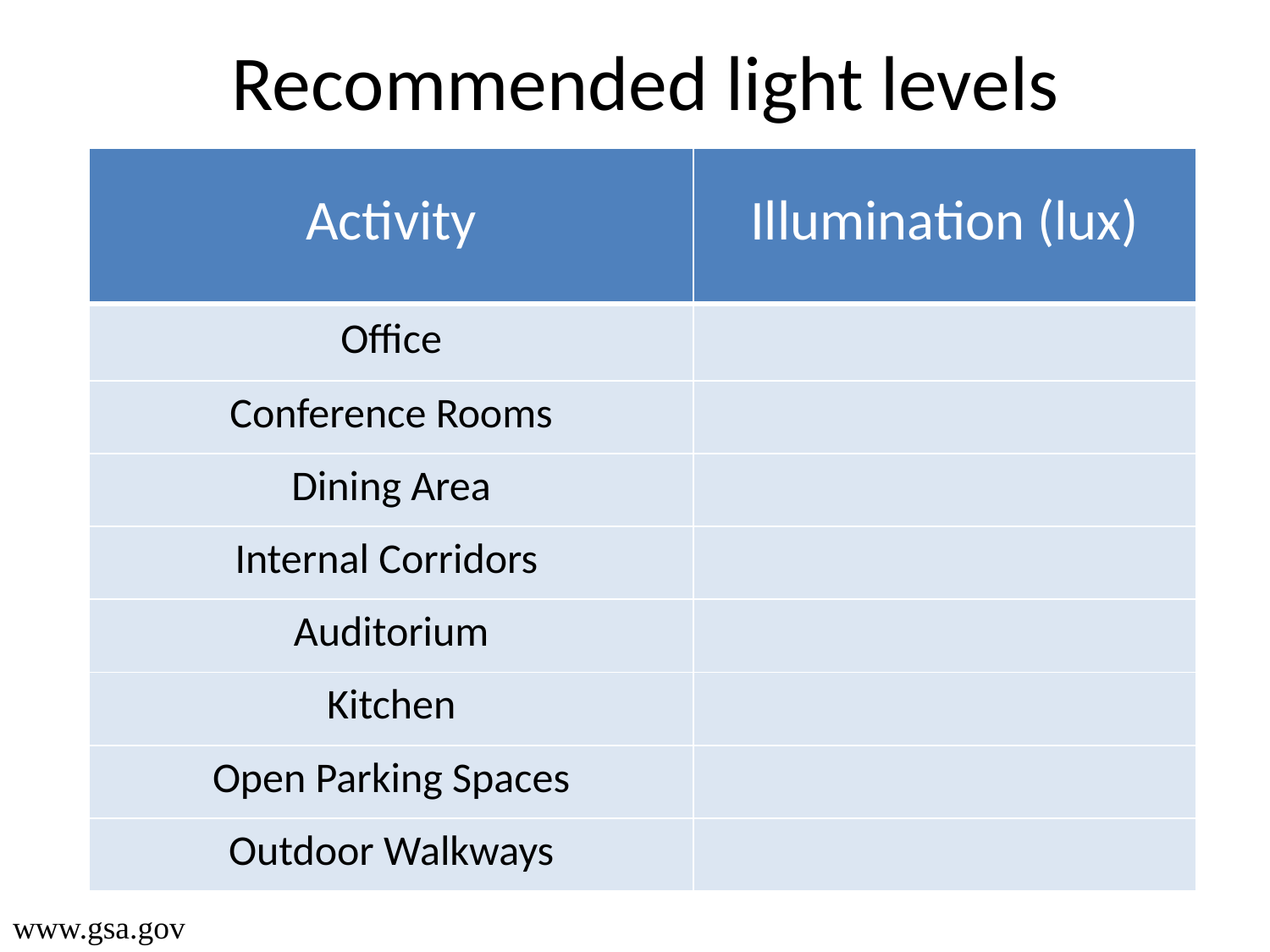

# Recommended light levels
| Activity | Illumination (lux) |
| --- | --- |
| Office |  |
| Conference Rooms |  |
| Dining Area |  |
| Internal Corridors |  |
| Auditorium |  |
| Kitchen |  |
| Open Parking Spaces |  |
| Outdoor Walkways |  |
www.gsa.gov